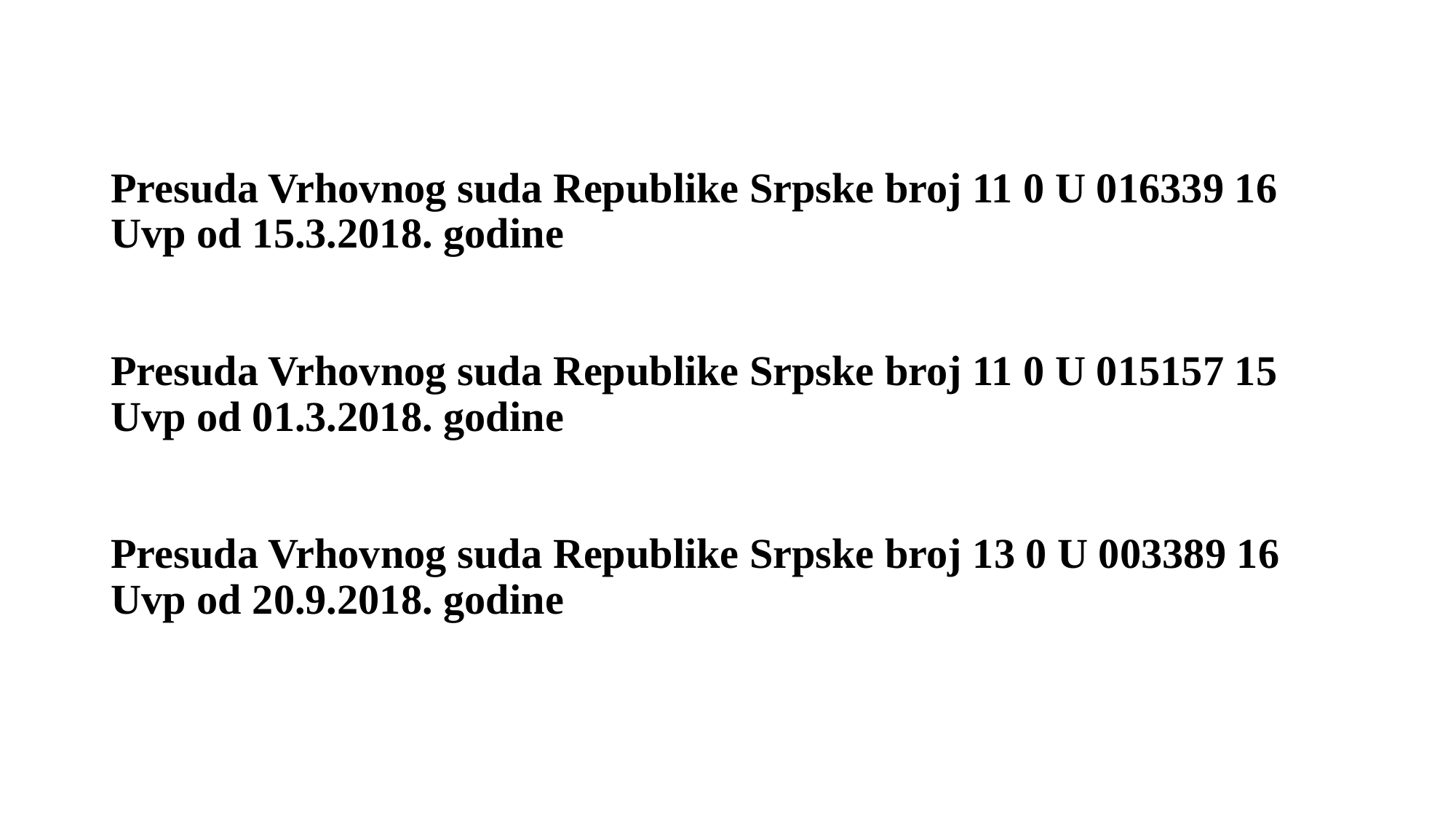

# Presuda Vrhovnog suda Republike Srpske broj 11 0 U 016339 16 Uvp od 15.3.2018. godine Presuda Vrhovnog suda Republike Srpske broj 11 0 U 015157 15 Uvp od 01.3.2018. godine Presuda Vrhovnog suda Republike Srpske broj 13 0 U 003389 16 Uvp od 20.9.2018. godine